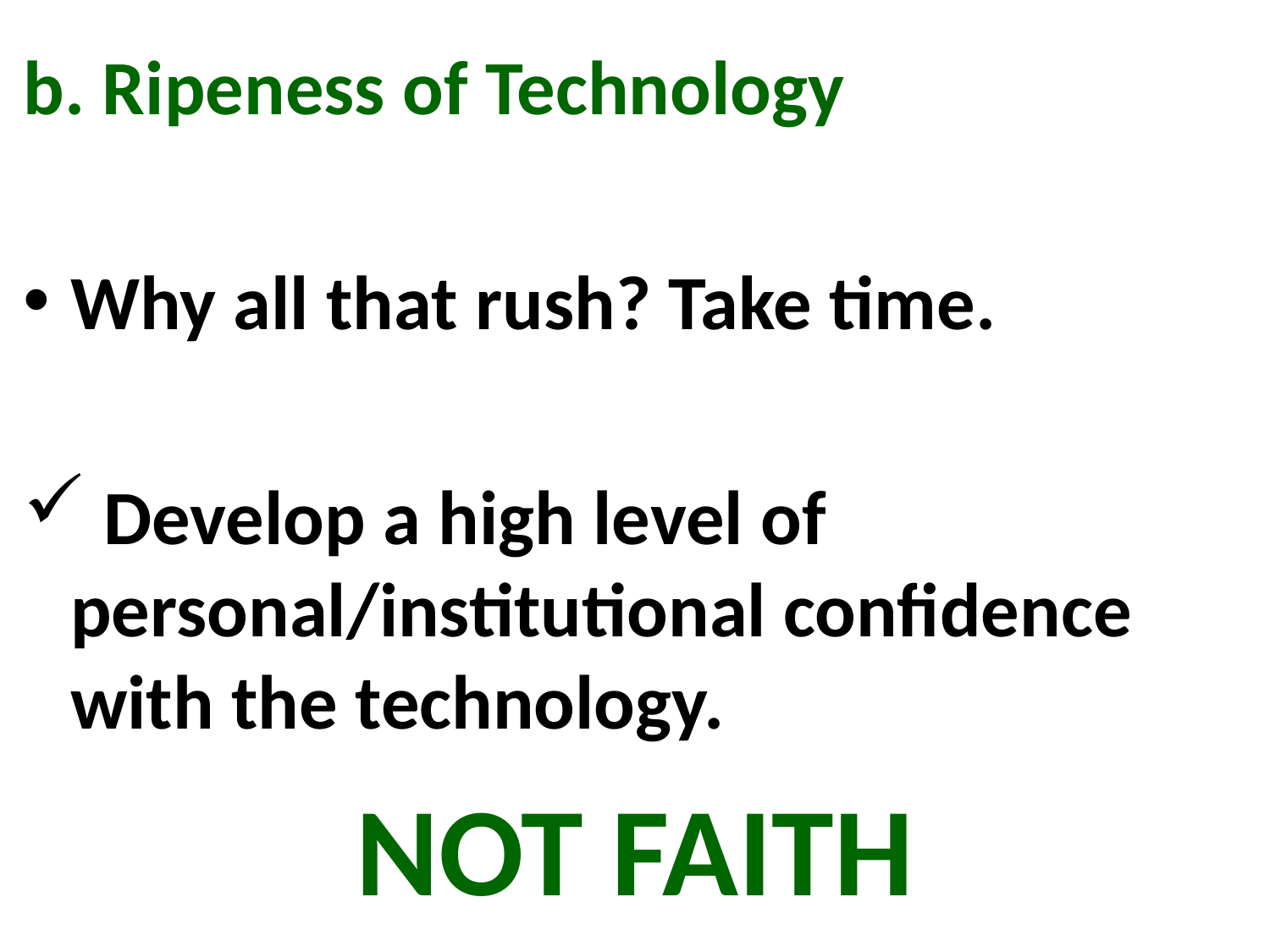

#
b. Ripeness of Technology

Why all that rush? Take time.

 Develop a high level of personal/institutional confidence with the technology.
NOT FAITH